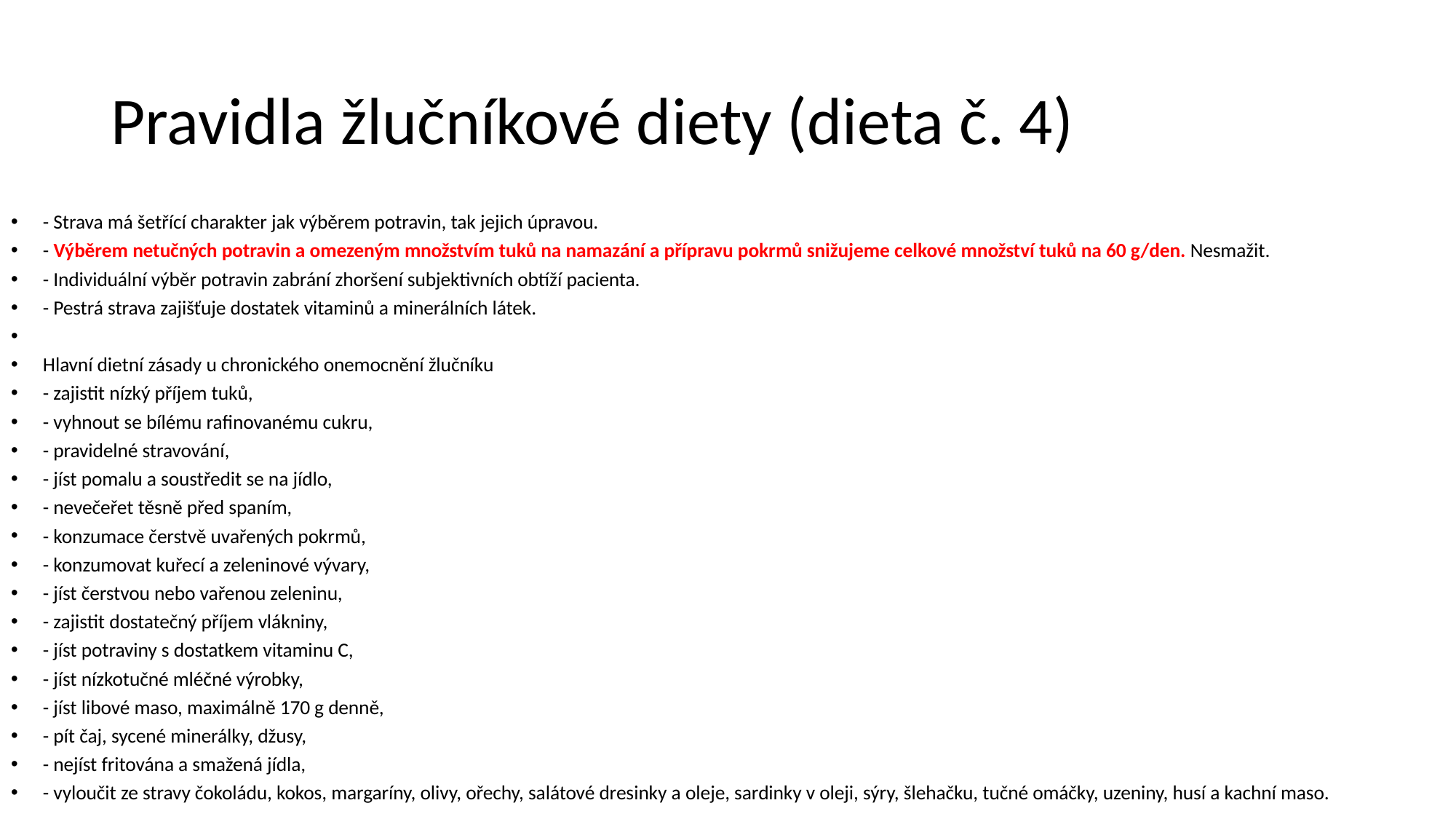

# Pravidla žlučníkové diety (dieta č. 4)

- Strava má šetřící charakter jak výběrem potravin, tak jejich úpravou.
- Výběrem netučných potravin a omezeným množstvím tuků na namazání a přípravu pokrmů snižujeme celkové množství tuků na 60 g/den. Nesmažit.
- Individuální výběr potravin zabrání zhoršení subjektivních obtíží pacienta.
- Pestrá strava zajišťuje dostatek vitaminů a minerálních látek.

Hlavní dietní zásady u chronického onemocnění žlučníku
- zajistit nízký příjem tuků,
- vyhnout se bílému rafinovanému cukru,
- pravidelné stravování,
- jíst pomalu a soustředit se na jídlo,
- nevečeřet těsně před spaním,
- konzumace čerstvě uvařených pokrmů,
- konzumovat kuřecí a zeleninové vývary,
- jíst čerstvou nebo vařenou zeleninu,
- zajistit dostatečný příjem vlákniny,
- jíst potraviny s dostatkem vitaminu C,
- jíst nízkotučné mléčné výrobky,
- jíst libové maso, maximálně 170 g denně,
- pít čaj, sycené minerálky, džusy,
- nejíst fritována a smažená jídla,
- vyloučit ze stravy čokoládu, kokos, margaríny, olivy, ořechy, salátové dresinky a oleje, sardinky v oleji, sýry, šlehačku, tučné omáčky, uzeniny, husí a kachní maso.